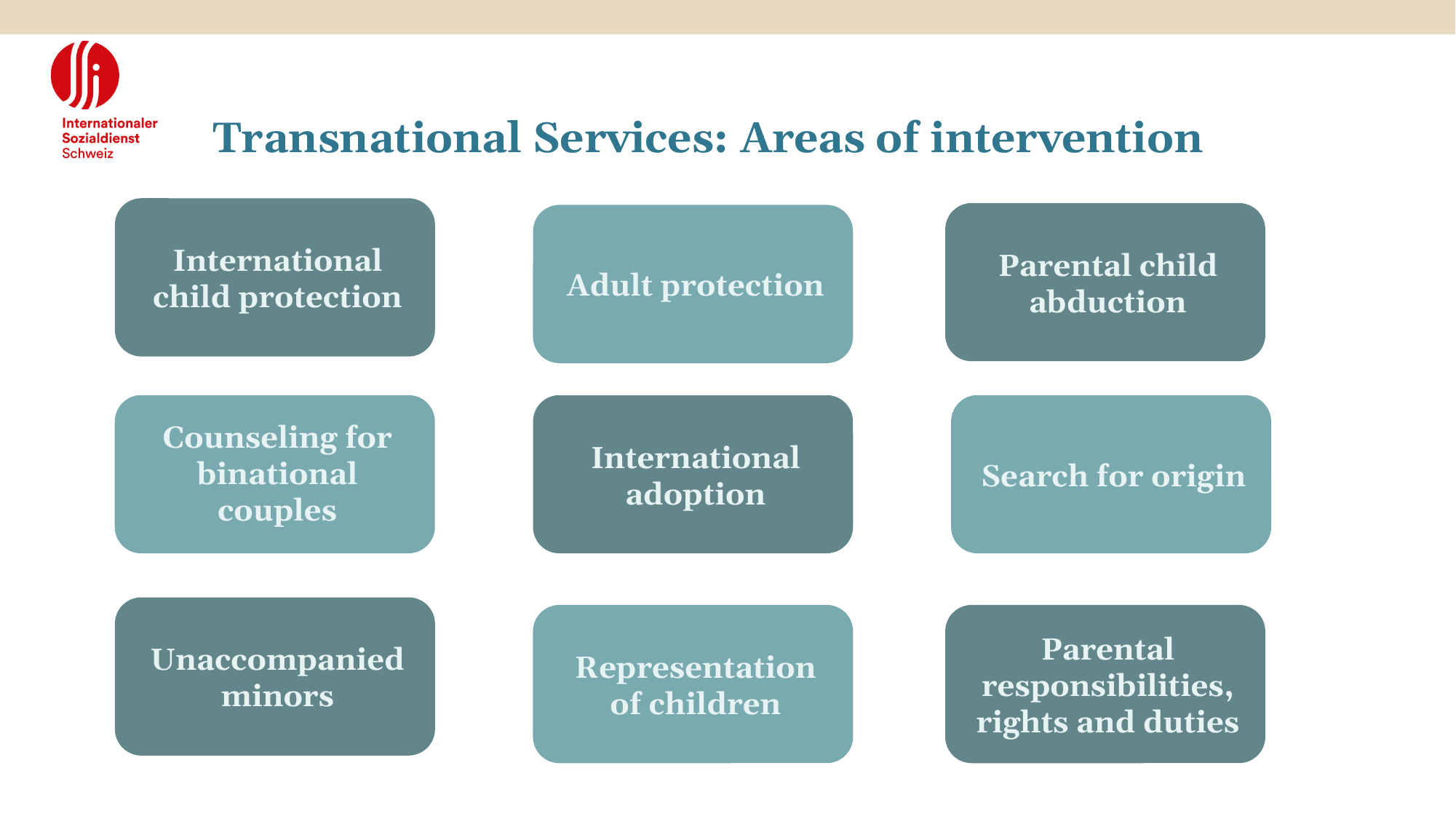

Transnational Services: Areas of intervention
International child protection
Parental child abduction
Adult protection

Counseling for binational couples

International adoption
Search for origin
Unaccompanied minors
Representation of children
Parental responsibilities, rights and duties